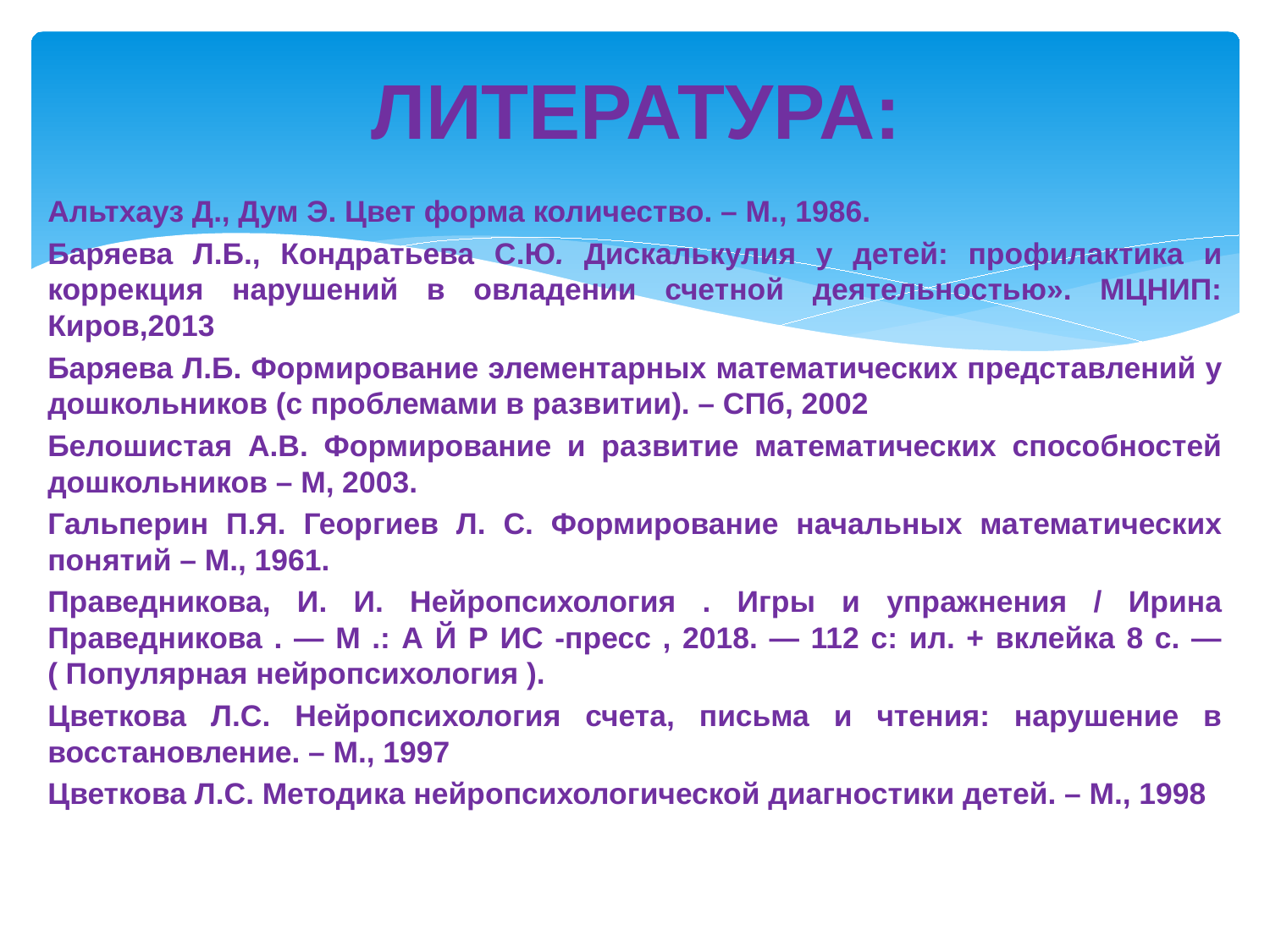

# ЛИТЕРАТУРА:
Альтхауз Д., Дум Э. Цвет форма количество. – М., 1986.
Баряева Л.Б., Кондратьева С.Ю. Дискалькулия у детей: профилактика и коррекция нарушений в овладении счетной деятельностью». МЦНИП: Киров,2013
Баряева Л.Б. Формирование элементарных математических представлений у дошкольников (с проблемами в развитии). – СПб, 2002
Белошистая А.В. Формирование и развитие математических способностей дошкольников – М, 2003.
Гальперин П.Я. Георгиев Л. С. Формирование начальных математических понятий – М., 1961.
Праведникова, И. И. Нейропсихология . Игры и упражнения / Ирина Праведникова . — М .: А Й Р ИС -пресс , 2018. — 112 с: ил. + вклейка 8 с. — ( Популярная нейро­психология ).
Цветкова Л.С. Нейропсихология счета, письма и чтения: нарушение в восстановление. – М., 1997
Цветкова Л.С. Методика нейропсихологической диагностики детей. – М., 1998